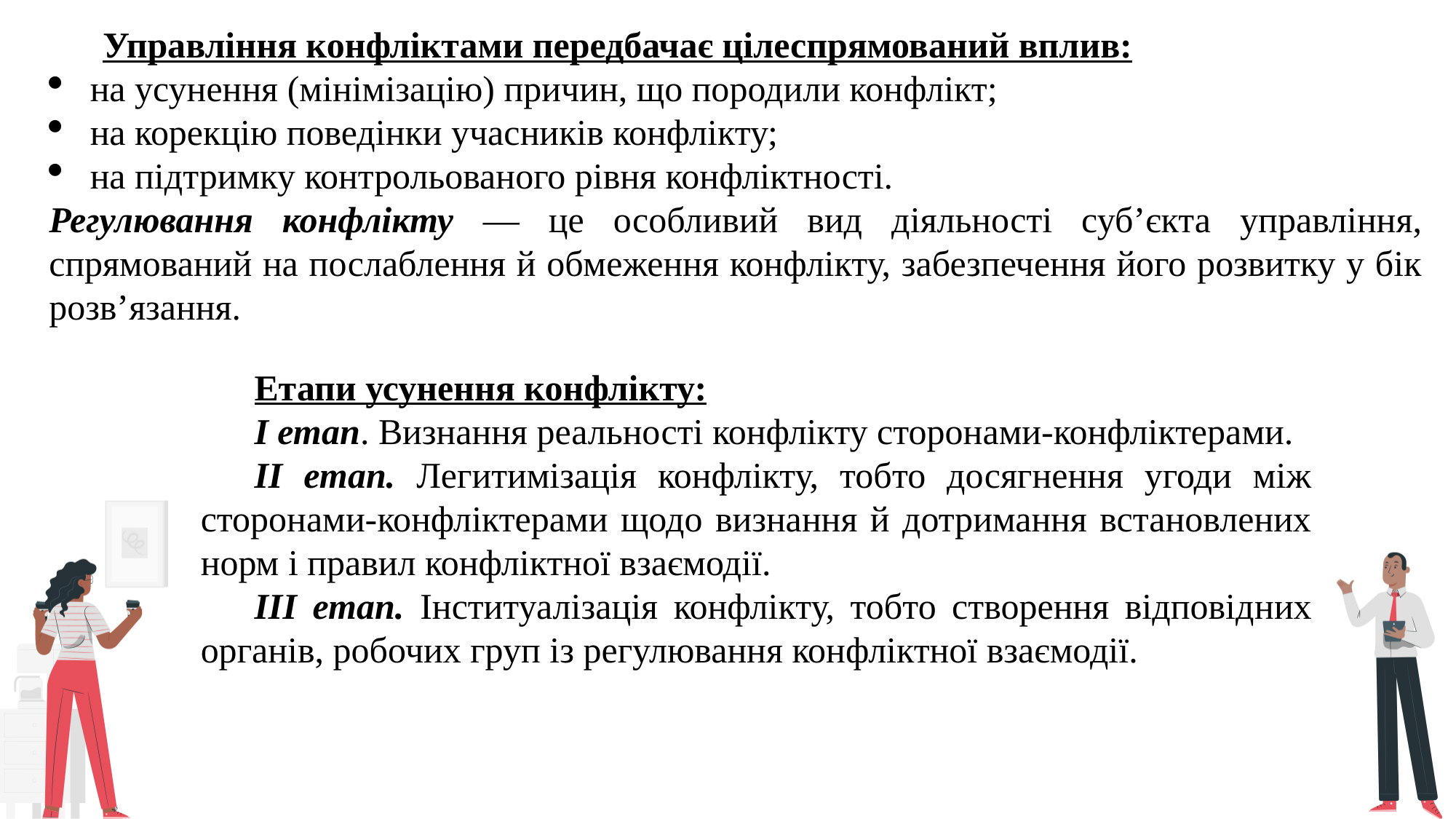

Управління конфліктами передбачає цілеспрямований вплив:
на усунення (мінімізацію) причин, що породили конфлікт;
на корекцію поведінки учасників конфлікту;
на підтримку контрольованого рівня конфліктності.
Регулювання конфлікту — це особливий вид діяльності суб’єкта управління, спрямований на послаблення й обмеження конфлікту, забезпечення його розвитку у бік розв’язання.
Етапи усунення конфлікту:
I етап. Визнання реальності конфлікту сторонами-конфліктерами.
II етап. Легитимізація конфлікту, тобто досягнення угоди між сторонами-конфліктерами щодо визнання й дотримання встановлених норм і правил конфліктної взаємодії.
III етап. Інституалізація конфлікту, тобто створення відповід­них органів, робочих груп із регулювання конфліктної взаємодії.